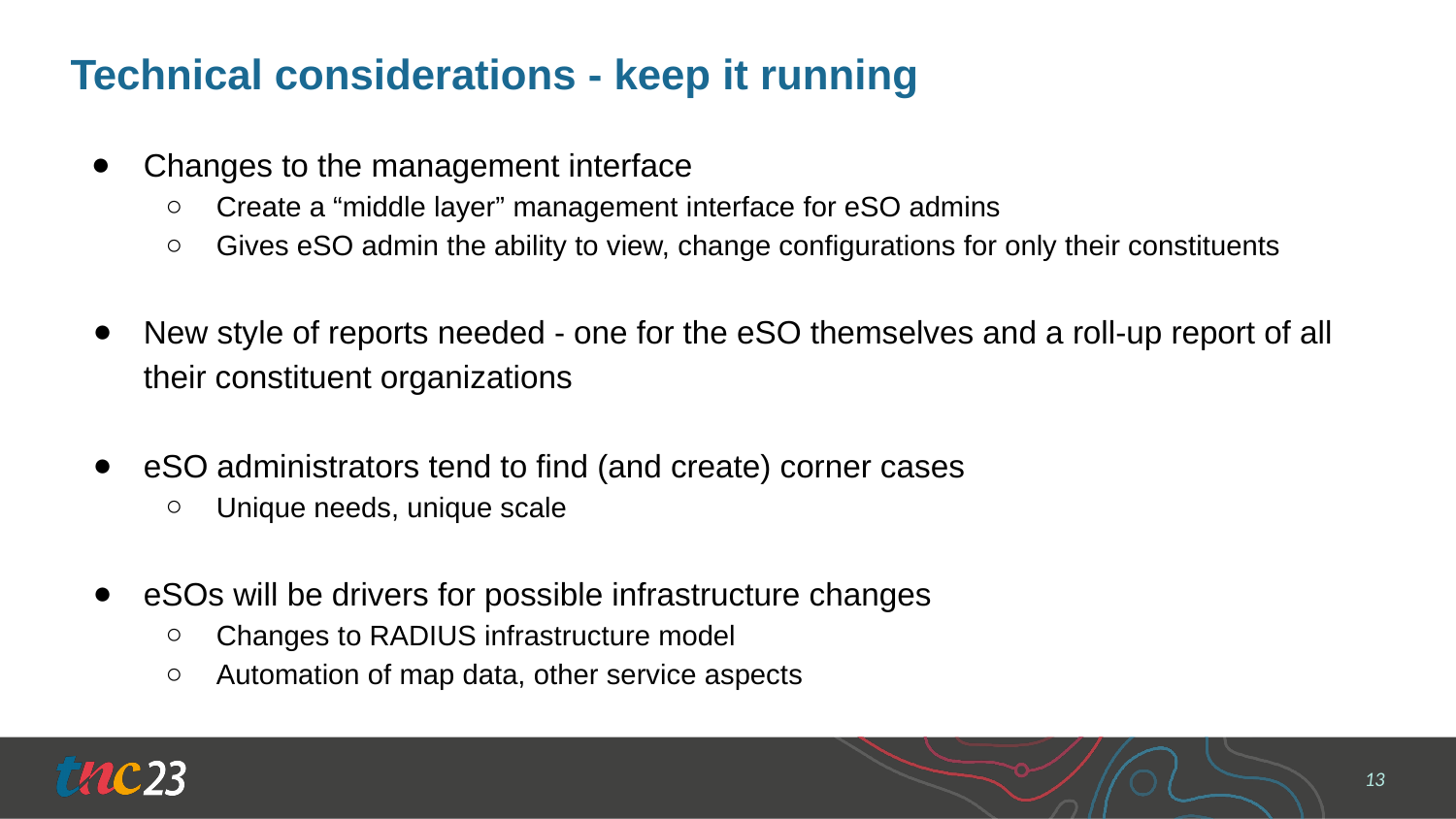

# Technical considerations - keep it running
Changes to the management interface
Create a “middle layer” management interface for eSO admins
Gives eSO admin the ability to view, change configurations for only their constituents

New style of reports needed - one for the eSO themselves and a roll-up report of all their constituent organizations

eSO administrators tend to find (and create) corner cases
Unique needs, unique scale

eSOs will be drivers for possible infrastructure changes
Changes to RADIUS infrastructure model
Automation of map data, other service aspects

13